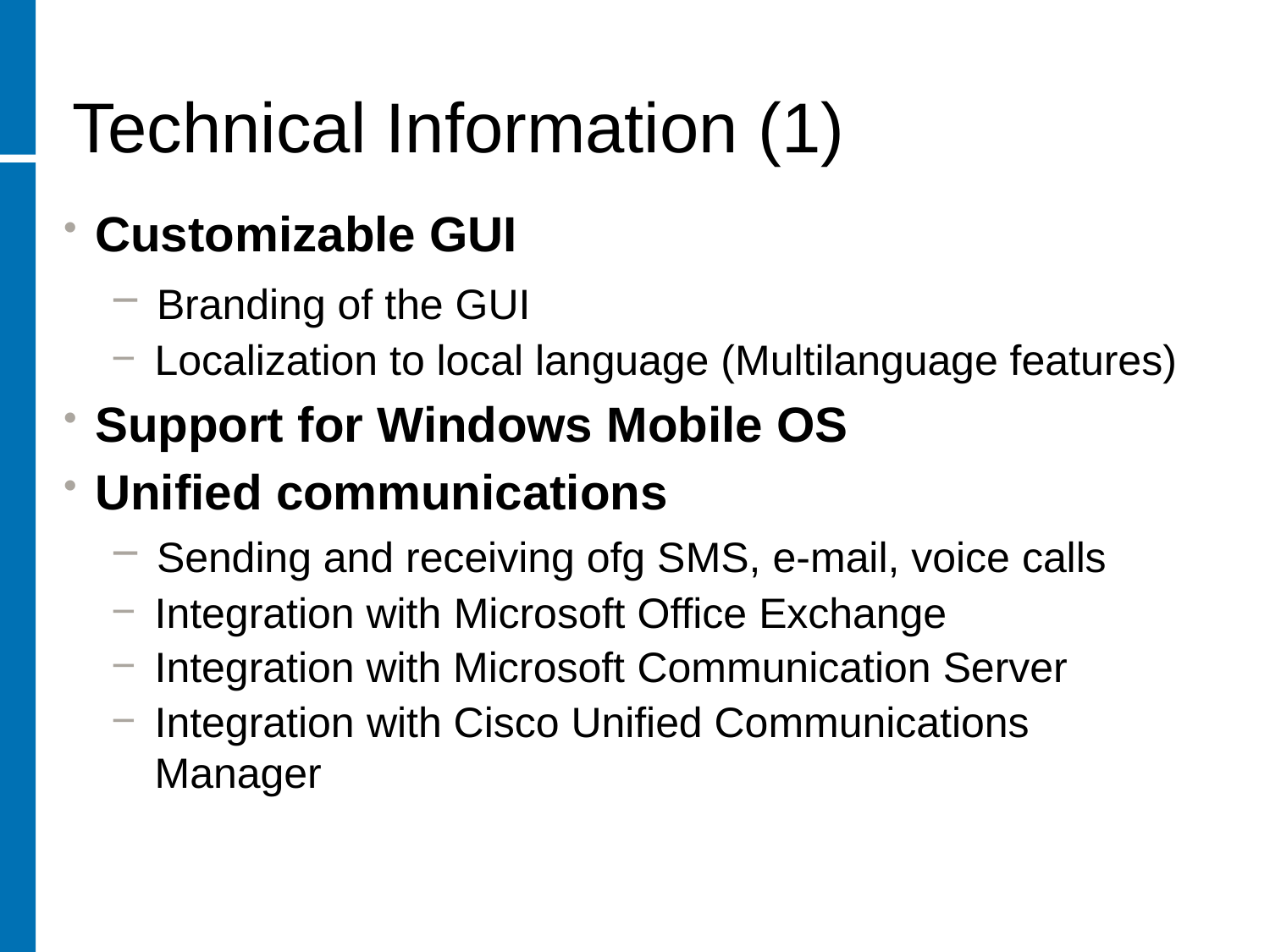

# Technical Information (1)
Customizable GUI
 Branding of the GUI
 Localization to local language (Multilanguage features)
Support for Windows Mobile OS
Unified communications
 Sending and receiving ofg SMS, e-mail, voice calls
 Integration with Microsoft Office Exchange
 Integration with Microsoft Communication Server
 Integration with Cisco Unified Communications
 Manager